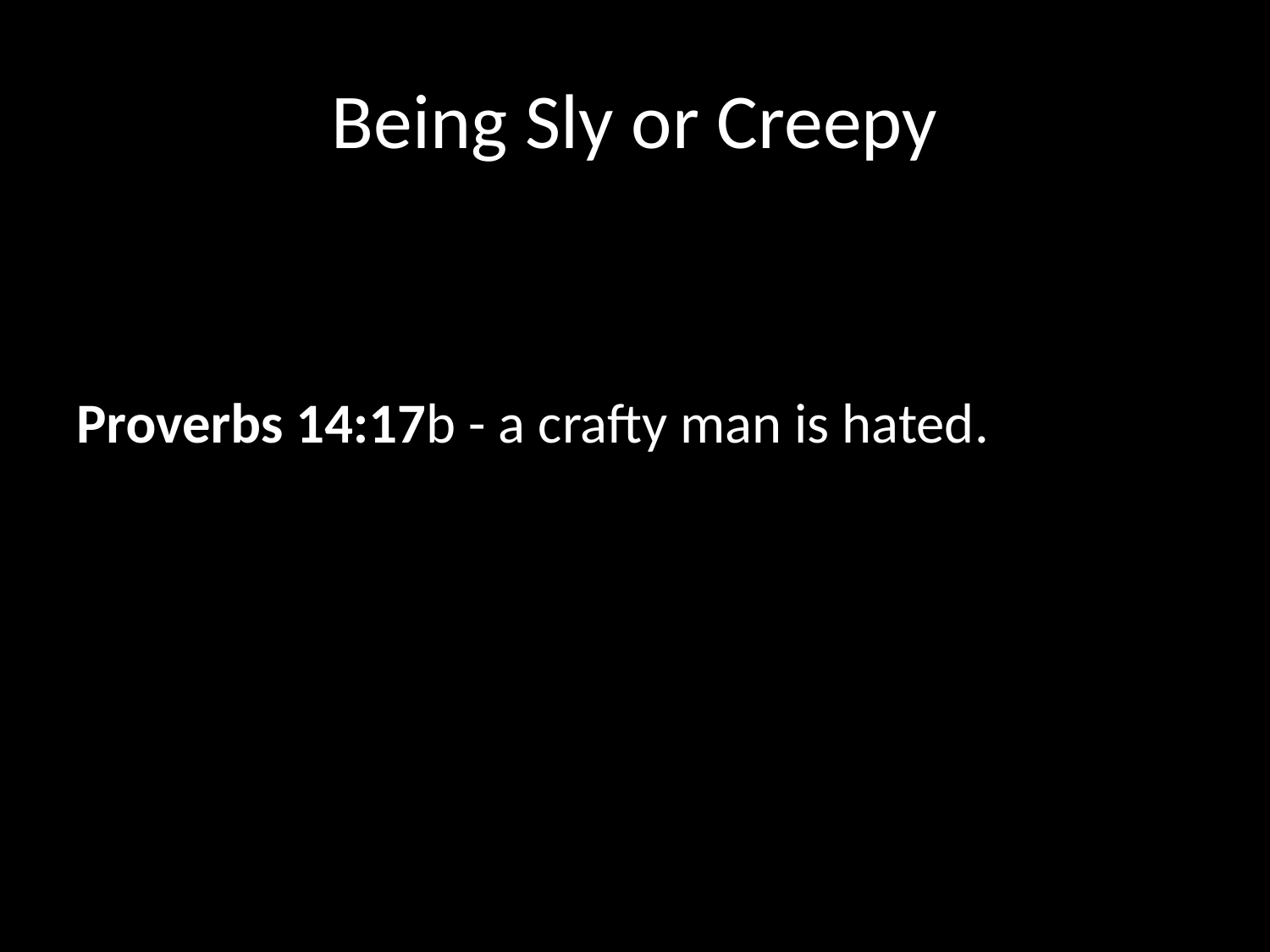

# Being Sly or Creepy

Proverbs 14:17b - a crafty man is hated.